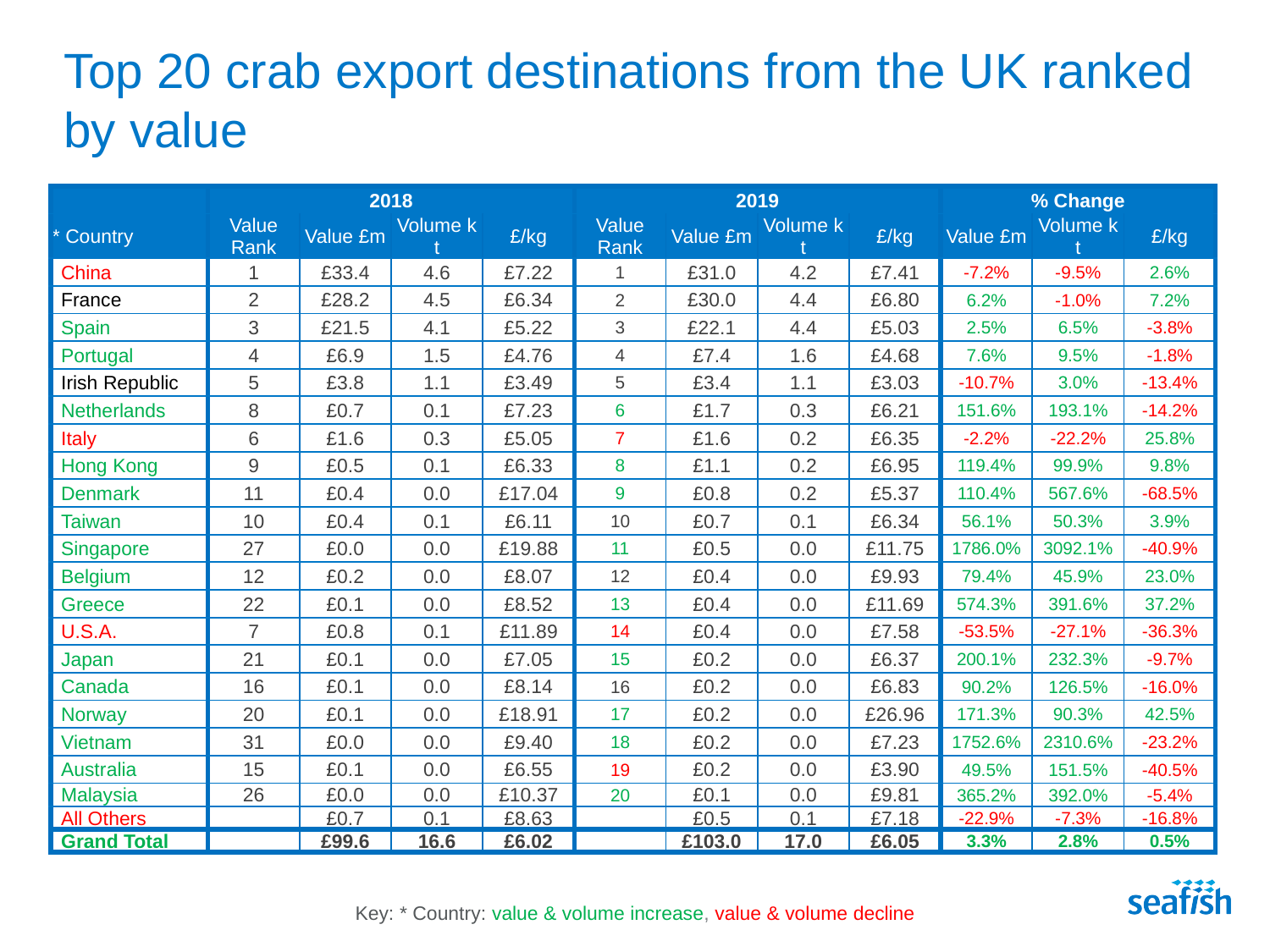

# Top 20 crab export destinations from the UK ranked by value
|  | 2018 |  |  |  | 2019 |  |  |  | % Change |  |  |
| --- | --- | --- | --- | --- | --- | --- | --- | --- | --- | --- | --- |
| \* Country | Value Rank | Value £m | Volume k t | £/kg | Value Rank | Value £m | Volume k t | £/kg | Value £m | Volume k t | £/kg |
| China | 1 | £33.4 | 4.6 | £7.22 | 1 | £31.0 | 4.2 | £7.41 | -7.2% | -9.5% | 2.6% |
| France | 2 | £28.2 | 4.5 | £6.34 | 2 | £30.0 | 4.4 | £6.80 | 6.2% | -1.0% | 7.2% |
| Spain | 3 | £21.5 | 4.1 | £5.22 | 3 | £22.1 | 4.4 | £5.03 | 2.5% | 6.5% | -3.8% |
| Portugal | 4 | £6.9 | 1.5 | £4.76 | 4 | £7.4 | 1.6 | £4.68 | 7.6% | 9.5% | -1.8% |
| Irish Republic | 5 | £3.8 | 1.1 | £3.49 | 5 | £3.4 | 1.1 | £3.03 | -10.7% | 3.0% | -13.4% |
| Netherlands | 8 | £0.7 | 0.1 | £7.23 | 6 | £1.7 | 0.3 | £6.21 | 151.6% | 193.1% | -14.2% |
| Italy | 6 | £1.6 | 0.3 | £5.05 | 7 | £1.6 | 0.2 | £6.35 | -2.2% | -22.2% | 25.8% |
| Hong Kong | 9 | £0.5 | 0.1 | £6.33 | 8 | £1.1 | 0.2 | £6.95 | 119.4% | 99.9% | 9.8% |
| Denmark | 11 | £0.4 | 0.0 | £17.04 | 9 | £0.8 | 0.2 | £5.37 | 110.4% | 567.6% | -68.5% |
| Taiwan | 10 | £0.4 | 0.1 | £6.11 | 10 | £0.7 | 0.1 | £6.34 | 56.1% | 50.3% | 3.9% |
| Singapore | 27 | £0.0 | 0.0 | £19.88 | 11 | £0.5 | 0.0 | £11.75 | 1786.0% | 3092.1% | -40.9% |
| Belgium | 12 | £0.2 | 0.0 | £8.07 | 12 | £0.4 | 0.0 | £9.93 | 79.4% | 45.9% | 23.0% |
| Greece | 22 | £0.1 | 0.0 | £8.52 | 13 | £0.4 | 0.0 | £11.69 | 574.3% | 391.6% | 37.2% |
| U.S.A. | 7 | £0.8 | 0.1 | £11.89 | 14 | £0.4 | 0.0 | £7.58 | -53.5% | -27.1% | -36.3% |
| Japan | 21 | £0.1 | 0.0 | £7.05 | 15 | £0.2 | 0.0 | £6.37 | 200.1% | 232.3% | -9.7% |
| Canada | 16 | £0.1 | 0.0 | £8.14 | 16 | £0.2 | 0.0 | £6.83 | 90.2% | 126.5% | -16.0% |
| Norway | 20 | £0.1 | 0.0 | £18.91 | 17 | £0.2 | 0.0 | £26.96 | 171.3% | 90.3% | 42.5% |
| Vietnam | 31 | £0.0 | 0.0 | £9.40 | 18 | £0.2 | 0.0 | £7.23 | 1752.6% | 2310.6% | -23.2% |
| Australia | 15 | £0.1 | 0.0 | £6.55 | 19 | £0.2 | 0.0 | £3.90 | 49.5% | 151.5% | -40.5% |
| Malaysia | 26 | £0.0 | 0.0 | £10.37 | 20 | £0.1 | 0.0 | £9.81 | 365.2% | 392.0% | -5.4% |
| All Others |  | £0.7 | 0.1 | £8.63 |  | £0.5 | 0.1 | £7.18 | -22.9% | -7.3% | -16.8% |
| Grand Total |  | £99.6 | 16.6 | £6.02 |  | £103.0 | 17.0 | £6.05 | 3.3% | 2.8% | 0.5% |
Key: * Country: value & volume increase, value & volume decline